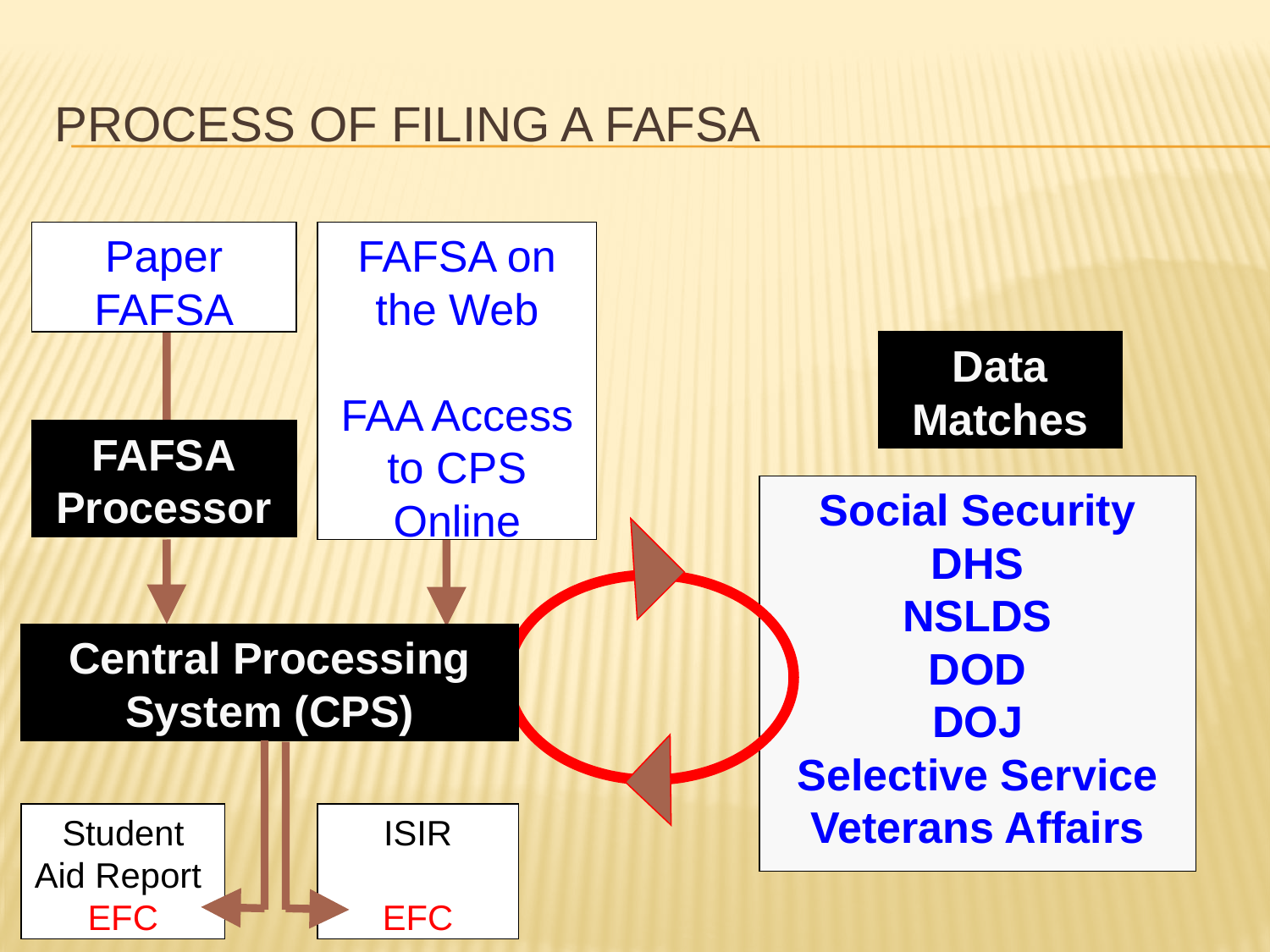

# Process of Filing a FAFSA
Paper
FAFSA
FAFSA on the Web

FAA Access to CPS Online

Data
Matches
FAFSA
Processor

Social Security
DHS
NSLDS
DOD
DOJ
Selective Service
Veterans Affairs

Central Processing System (CPS)

Student Aid Report
EFC
ISIR

EFC